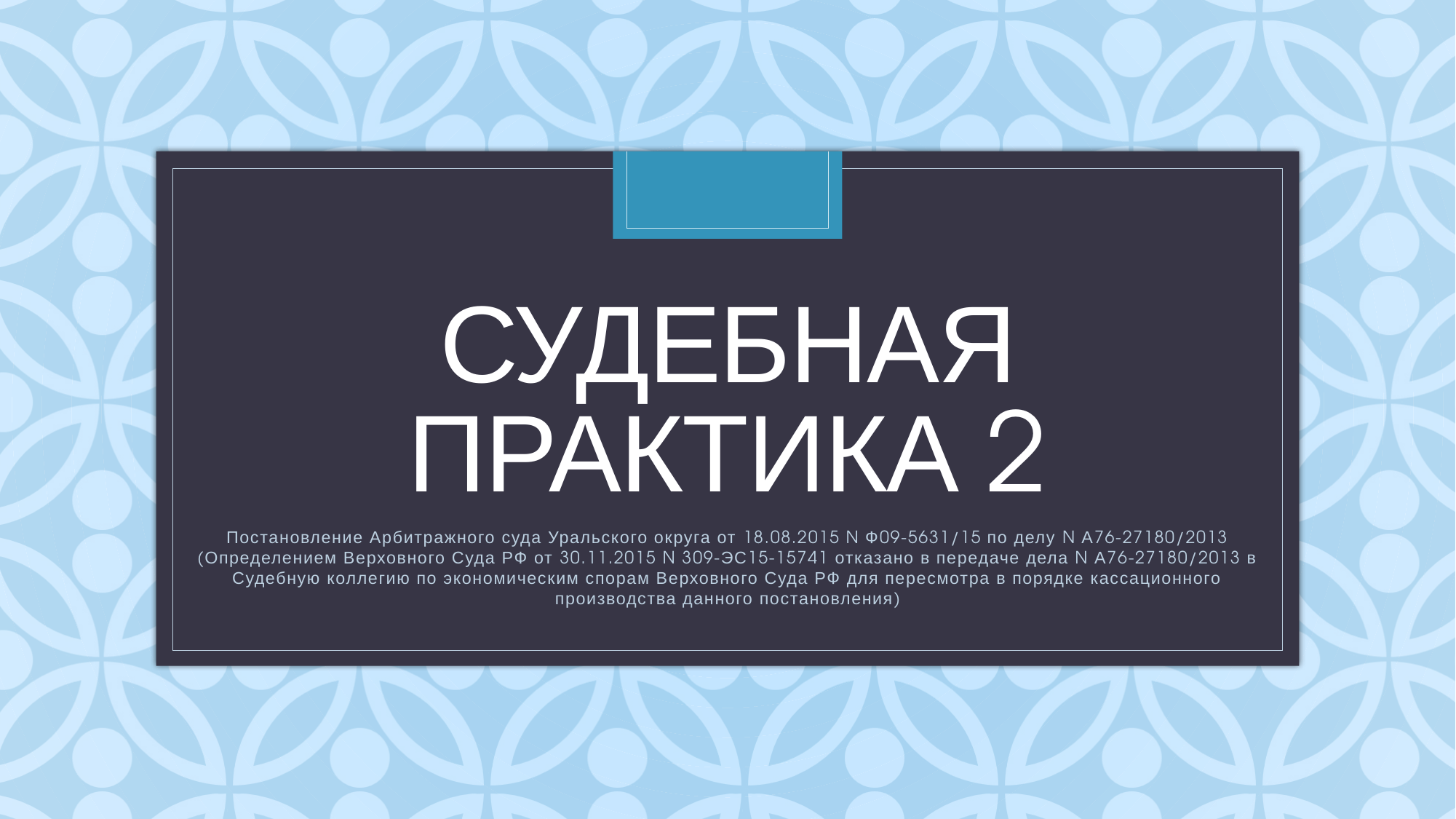

# СУДЕБНАЯ ПРАКТИКА 2
Постановление Арбитражного суда Уральского округа от 18.08.2015 N Ф09-5631/15 по делу N А76-27180/2013 (Определением Верховного Суда РФ от 30.11.2015 N 309-ЭС15-15741 отказано в передаче дела N А76-27180/2013 в Судебную коллегию по экономическим спорам Верховного Суда РФ для пересмотра в порядке кассационного производства данного постановления)